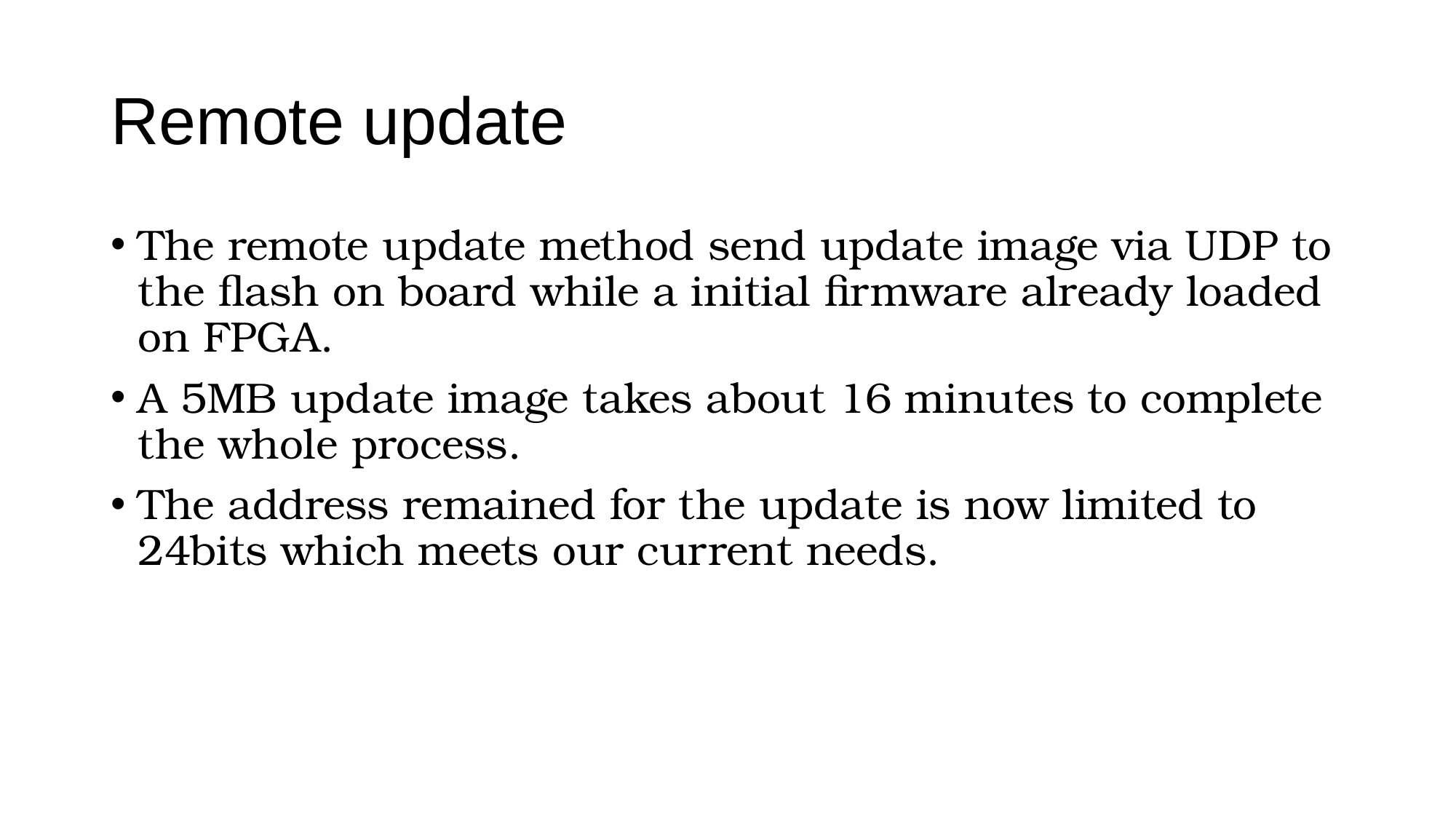

# Remote update
The remote update method send update image via UDP to the flash on board while a initial firmware already loaded on FPGA.
A 5MB update image takes about 16 minutes to complete the whole process.
The address remained for the update is now limited to 24bits which meets our current needs.